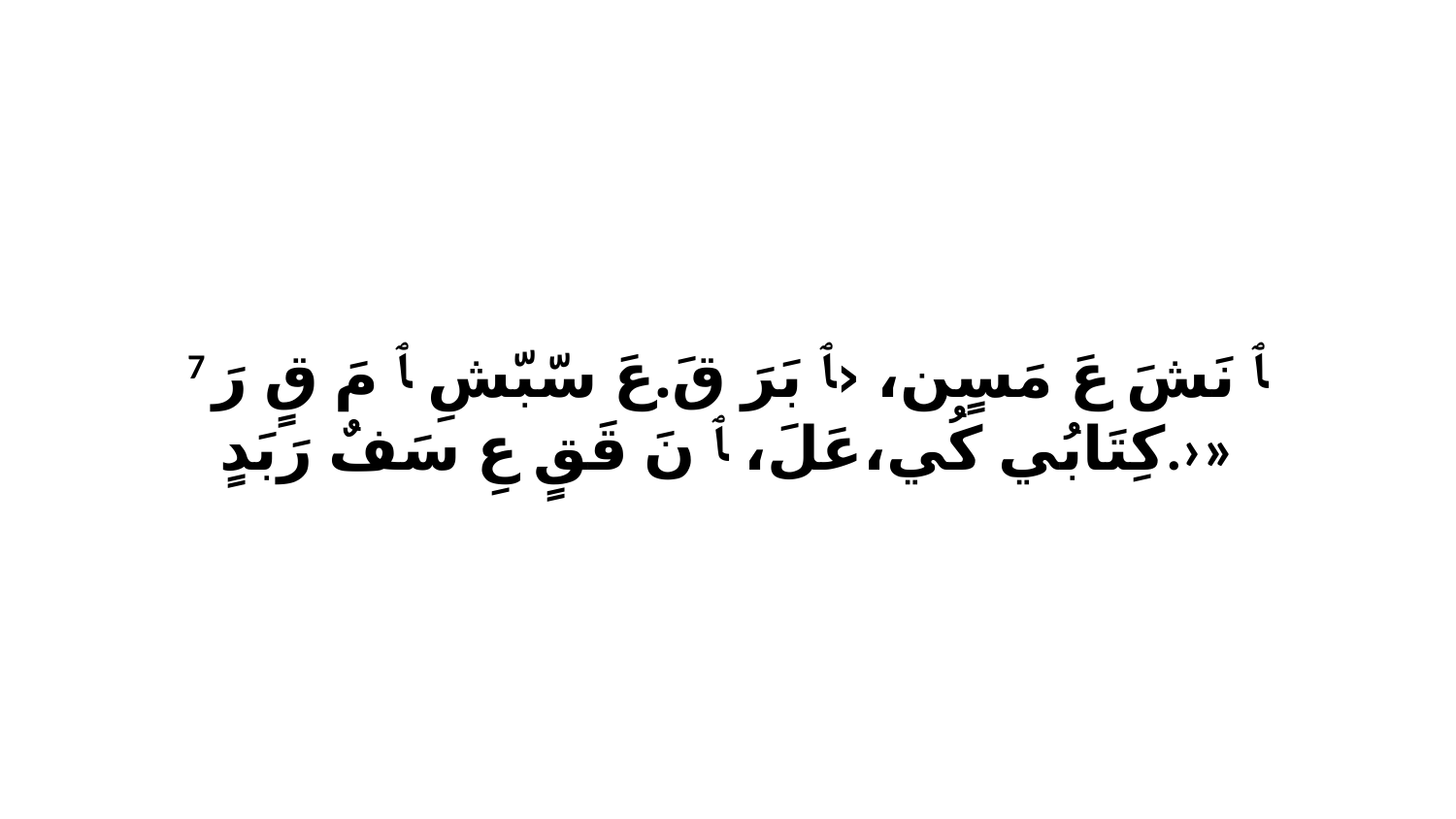

7 ﭑ نَشَ عَ مَسٍن، ‹ﭑ بَرَ قَ.عَ سّبّشِ ﭑ مَ قٍ رَ كِتَابُي كُي،عَلَ، ﭑ نَ قَقٍ عِ سَفٌ رَبَدٍ.›»